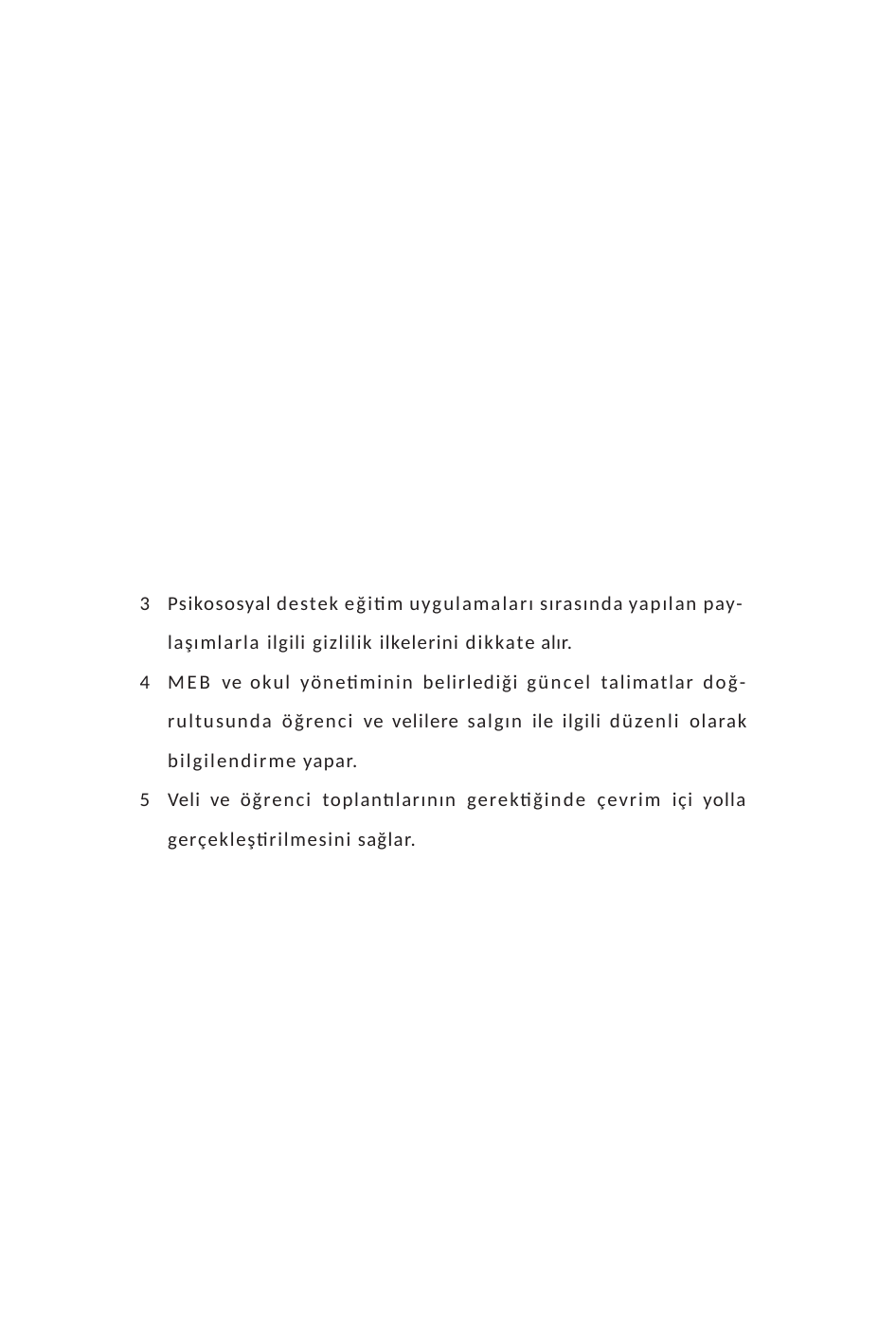

Psikososyal destek eğitim uygulamaları sırasında yapılan pay-
laşımlarla ilgili gizlilik ilkelerini dikkate alır.
MEB ve okul yönetiminin belirlediği güncel talimatlar doğ-  rultusunda öğrenci ve velilere salgın ile ilgili düzenli olarak  bilgilendirme yapar.
Veli ve öğrenci toplantılarının gerektiğinde çevrim içi yolla  gerçekleştirilmesini sağlar.